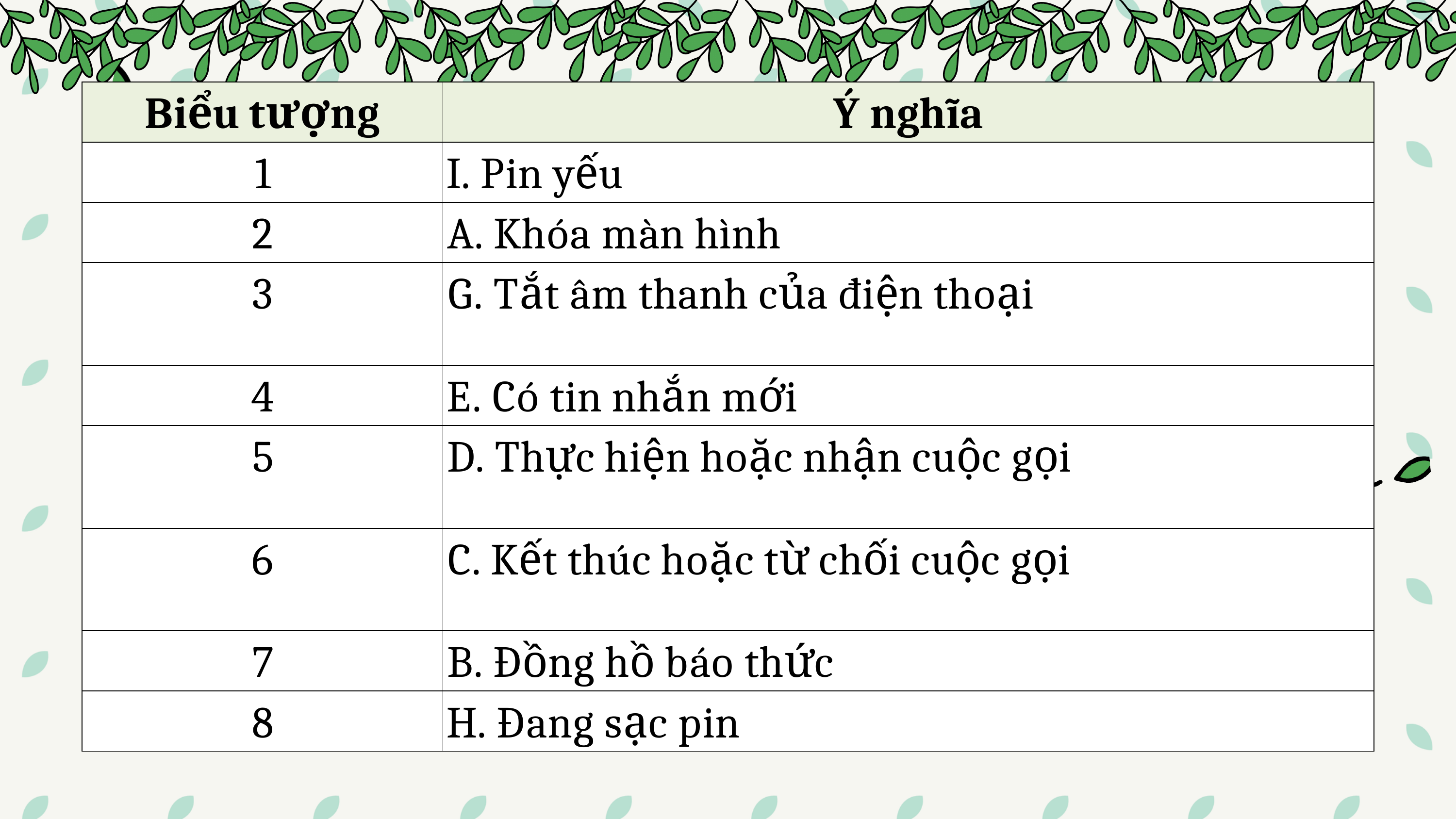

| Biểu tượng | Ý nghĩa |
| --- | --- |
| 1 | I. Pin yếu |
| 2 | A. Khóa màn hình |
| 3 | G. Tắt âm thanh của điện thoại |
| 4 | E. Có tin nhắn mới |
| 5 | D. Thực hiện hoặc nhận cuộc gọi |
| 6 | C. Kết thúc hoặc từ chối cuộc gọi |
| 7 | B. Đồng hồ báo thức |
| 8 | H. Đang sạc pin |